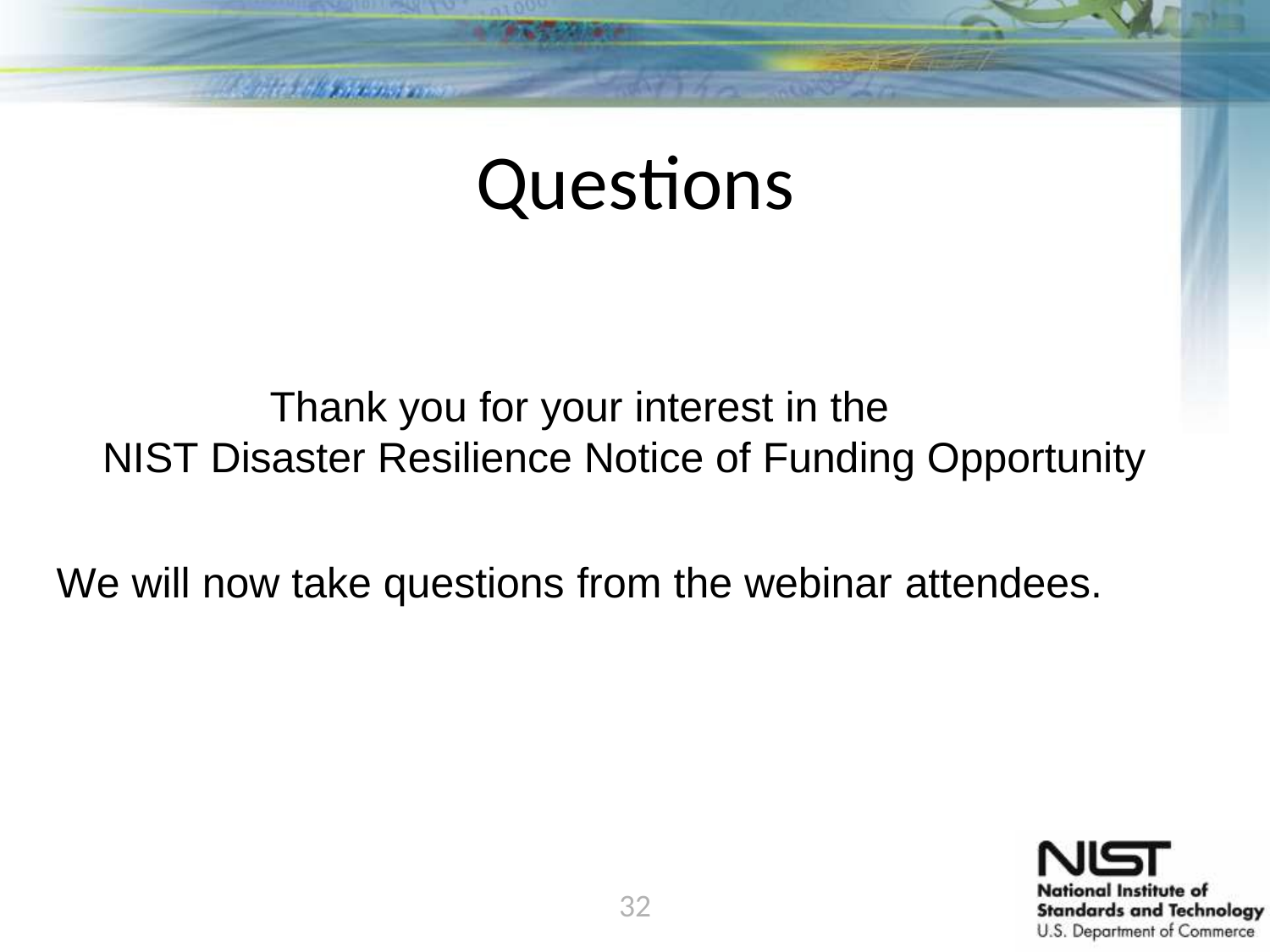

# Questions
Thank you for your interest in the
NIST Disaster Resilience Notice of Funding Opportunity

We will now take questions from the webinar attendees.
32